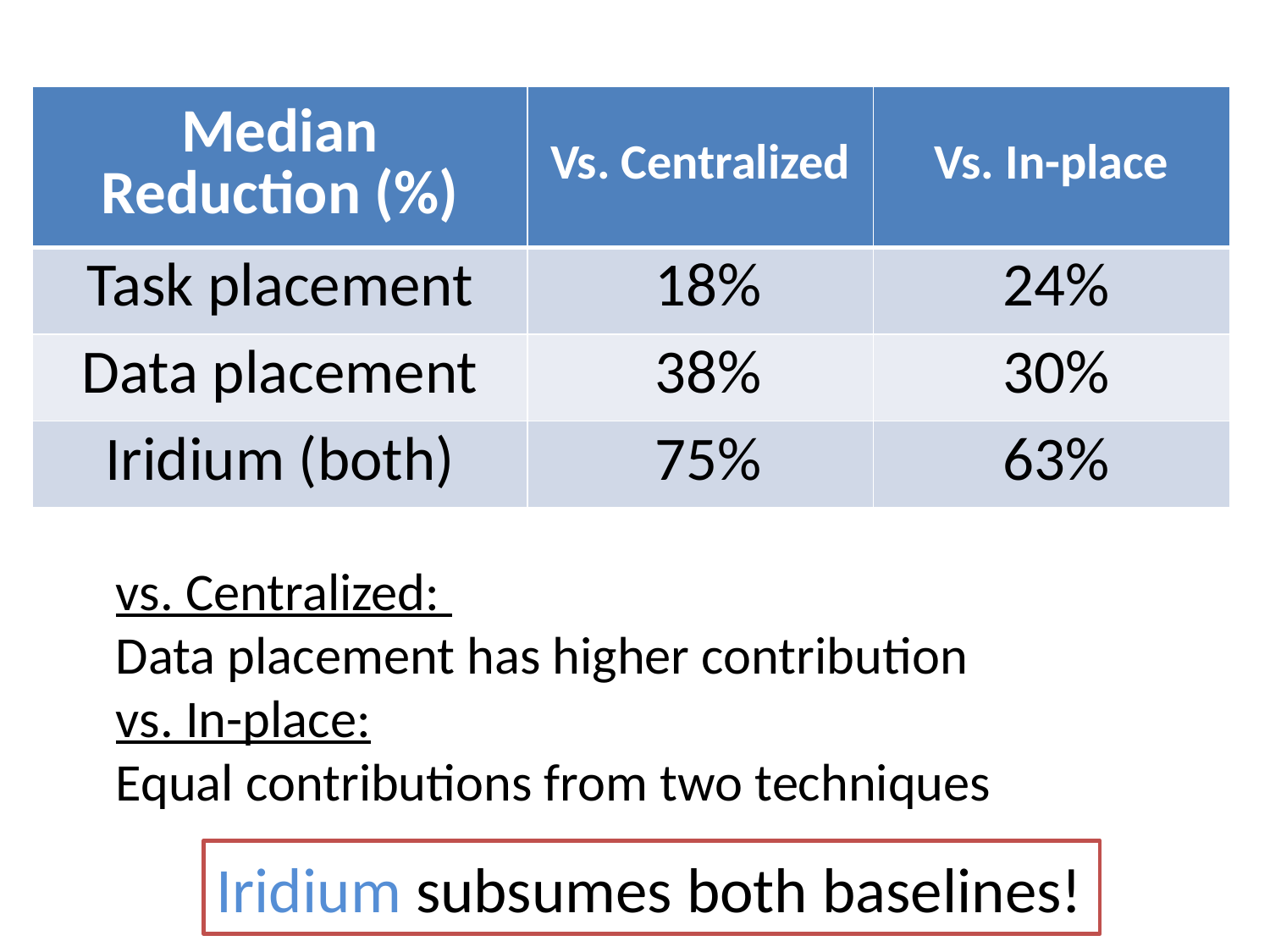

| Median Reduction (%) | Vs. Centralized | Vs. In-place |
| --- | --- | --- |
| Task placement |  |  |
| Data placement |  |  |
| Iridium (both) |  |  |
| 18% |
| --- |
| 38% |
| 75% |
| 24% |
| --- |
| 30% |
| 63% |
vs. Centralized:
Data placement has higher contribution
vs. In-place:
Equal contributions from two techniques

# Iridium subsumes both baselines!